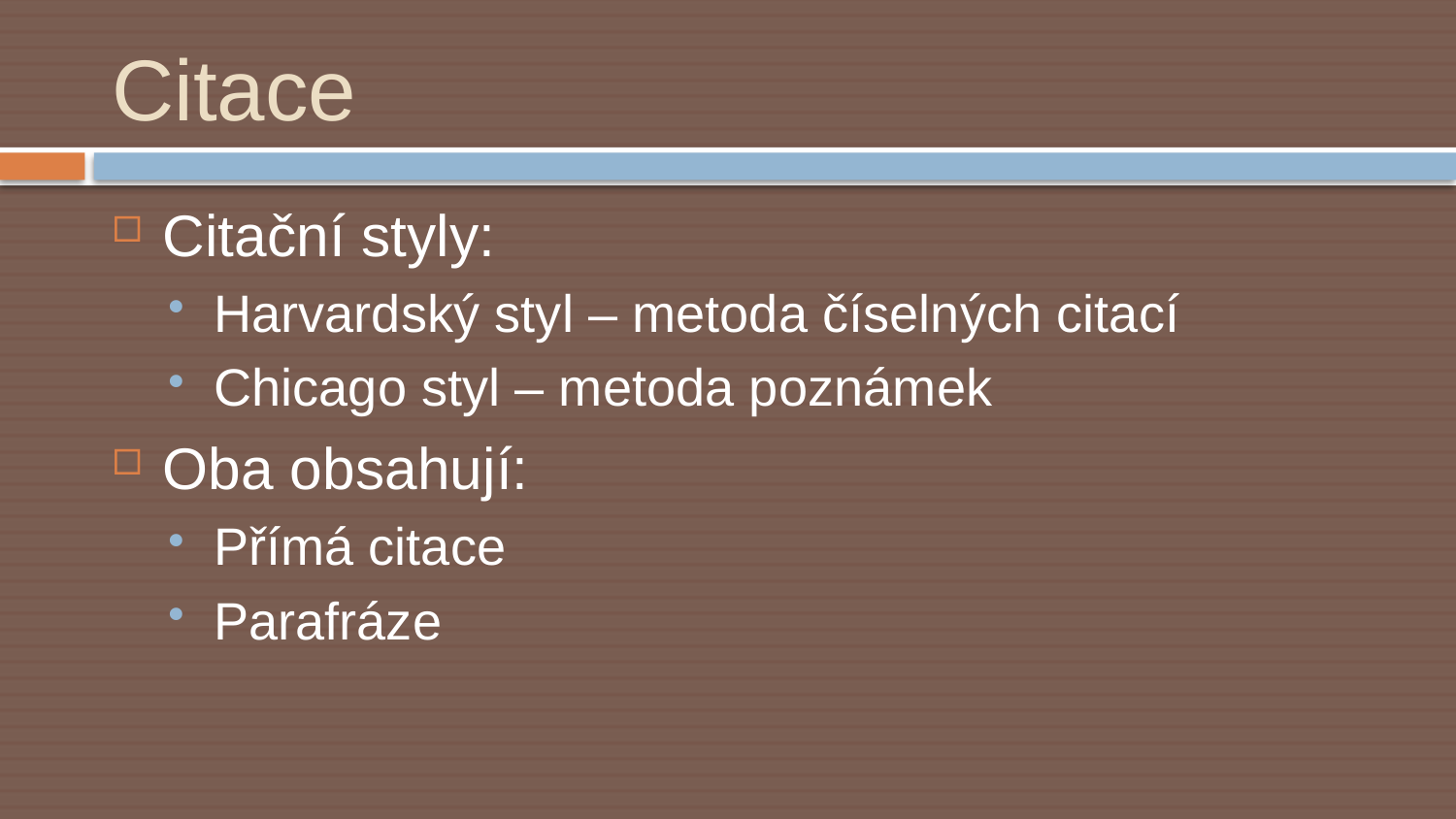

# Citace
Citační styly:
Harvardský styl – metoda číselných citací
Chicago styl – metoda poznámek
Oba obsahují:
Přímá citace
Parafráze